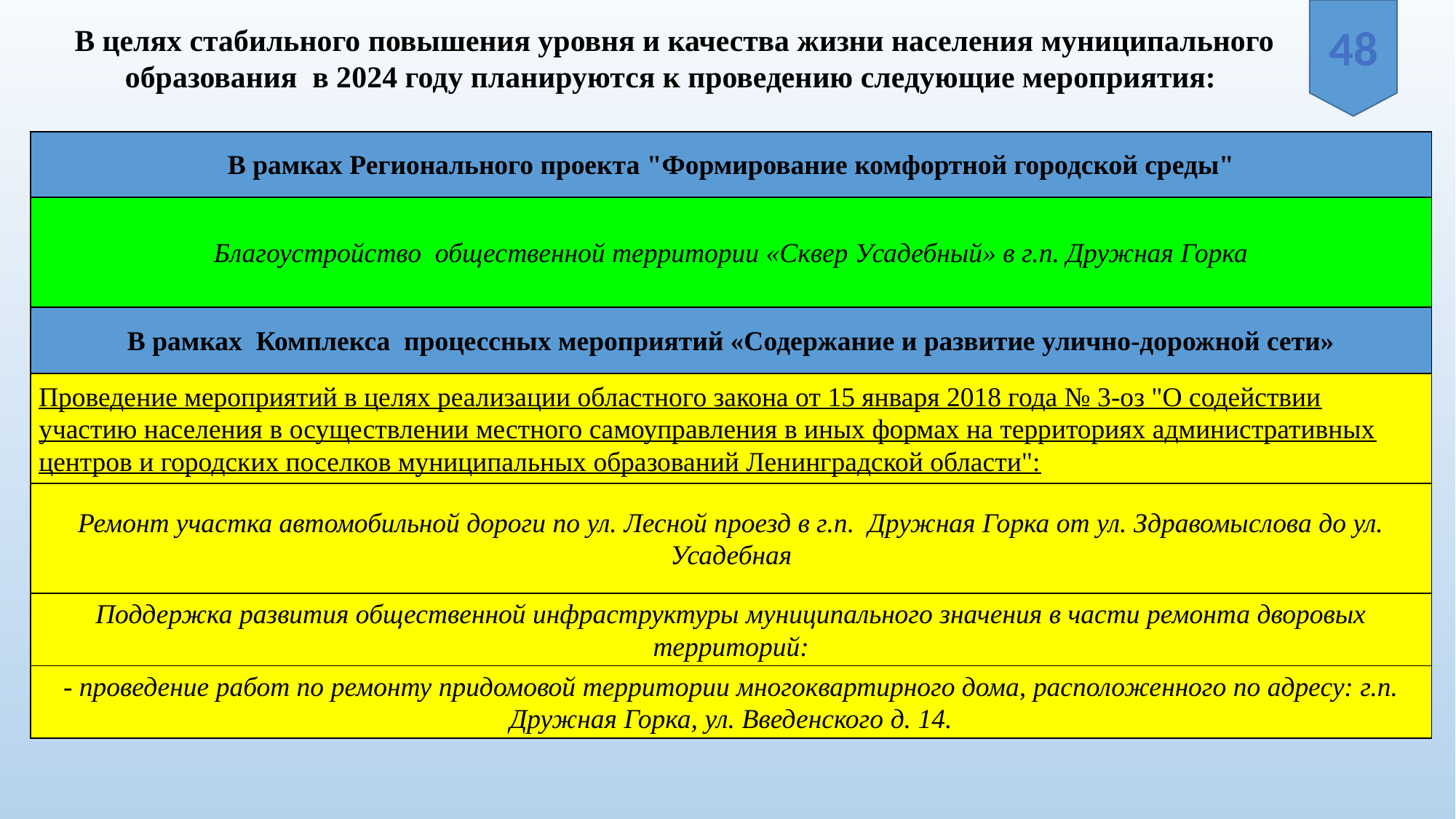

48
В целях стабильного повышения уровня и качества жизни населения муниципального образования  в 2024 году планируются к проведению следующие мероприятия:
| В рамках Регионального проекта "Формирование комфортной городской среды" |
| --- |
| Благоустройство общественной территории «Сквер Усадебный» в г.п. Дружная Горка |
| В рамках Комплекса процессных мероприятий «Содержание и развитие улично-дорожной сети» |
| Проведение мероприятий в целях реализации областного закона от 15 января 2018 года № 3-оз "О содействии участию населения в осуществлении местного самоуправления в иных формах на территориях административных центров и городских поселков муниципальных образований Ленинградской области": |
| Ремонт участка автомобильной дороги по ул. Лесной проезд в г.п. Дружная Горка от ул. Здравомыслова до ул. Усадебная |
| Поддержка развития общественной инфраструктуры муниципального значения в части ремонта дворовых территорий: |
| - проведение работ по ремонту придомовой территории многоквартирного дома, расположенного по адресу: г.п. Дружная Горка, ул. Введенского д. 14. |